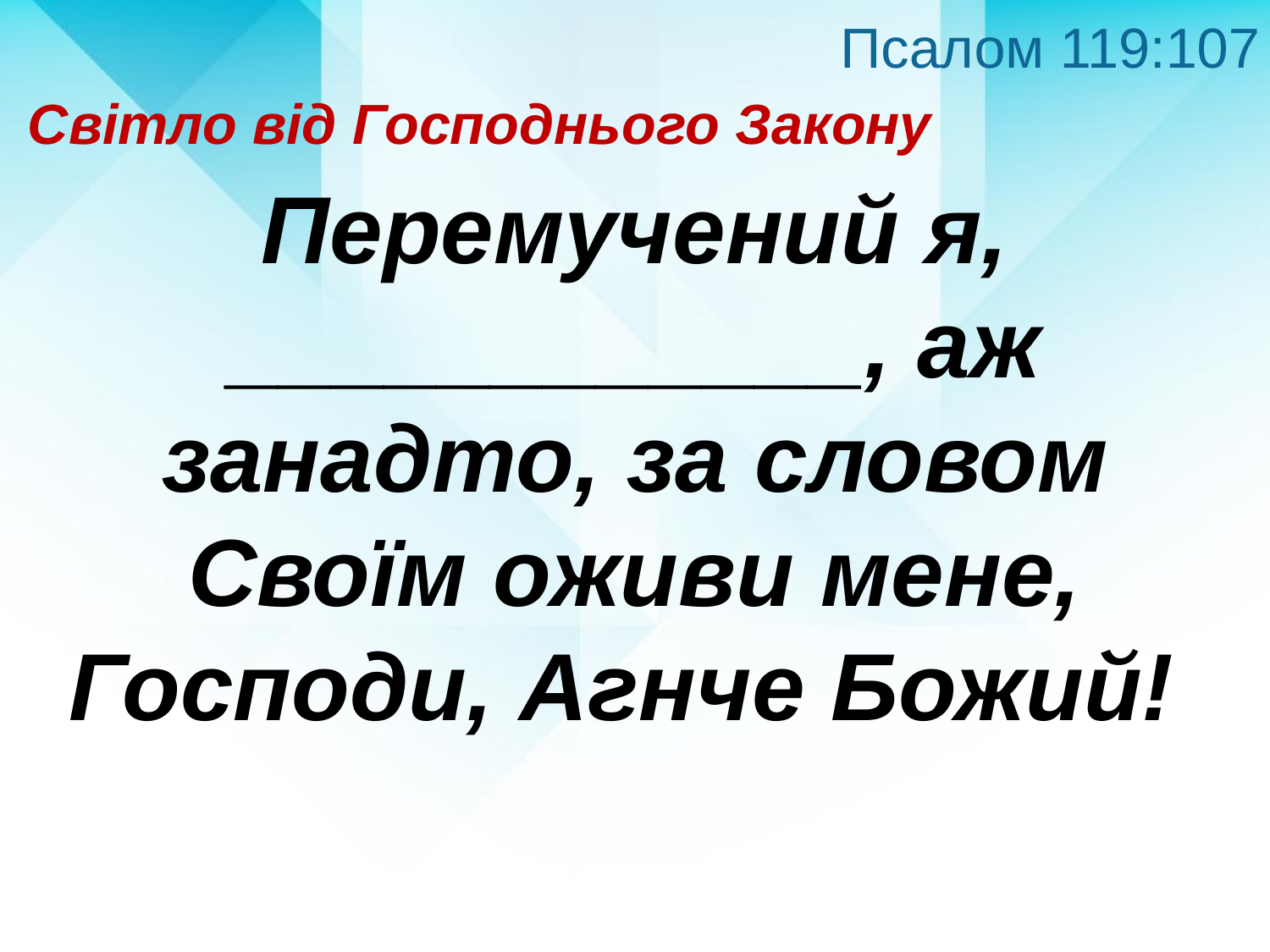

Псалом 119:107

Світло від Господнього Закону

Перемучений я, ____________, аж занадто, за словом Своїм оживи мене, Господи, Агнче Божий!